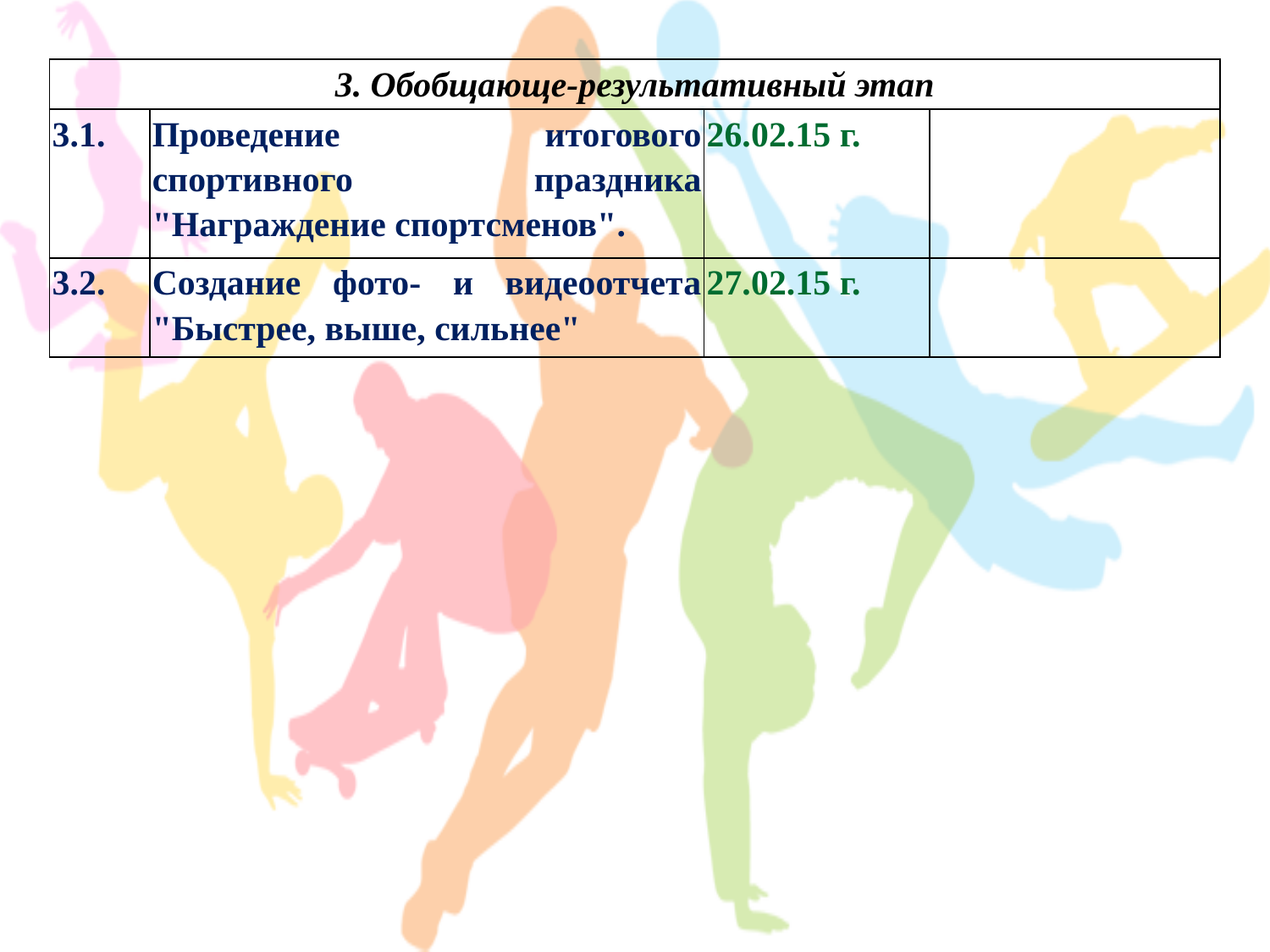

| 3. Обобщающе-результативный этап |  |  |  |
| --- | --- | --- | --- |
| 3.1. | Проведение итогового спортивного праздника "Награждение спортсменов". | 26.02.15 г. |  |
| 3.2. | Создание фото- и видеоотчета "Быстрее, выше, сильнее" | 27.02.15 г. |  |